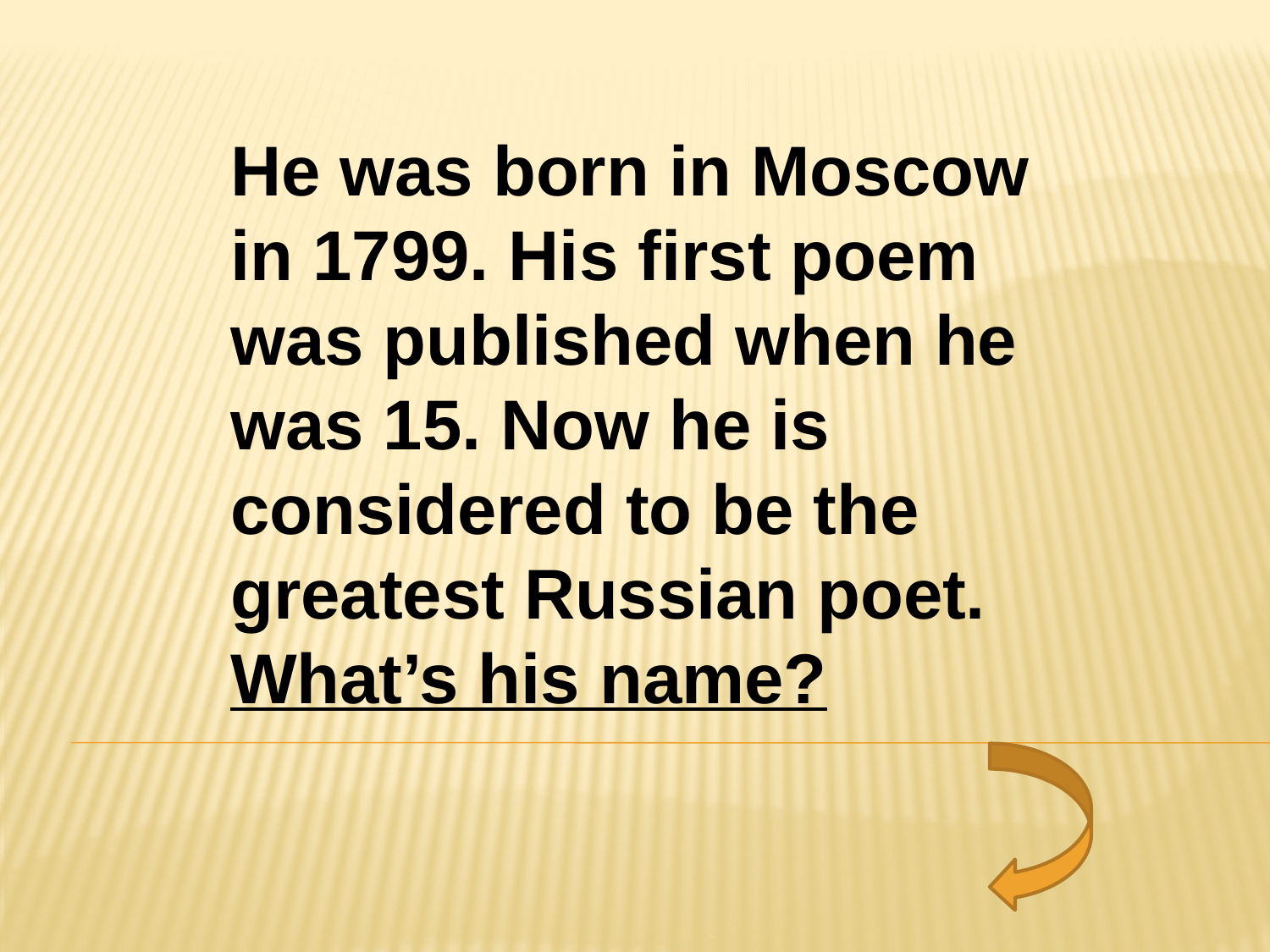

He was born in Moscow in 1799. His first poem was published when he was 15. Now he is considered to be the greatest Russian poet. What’s his name?